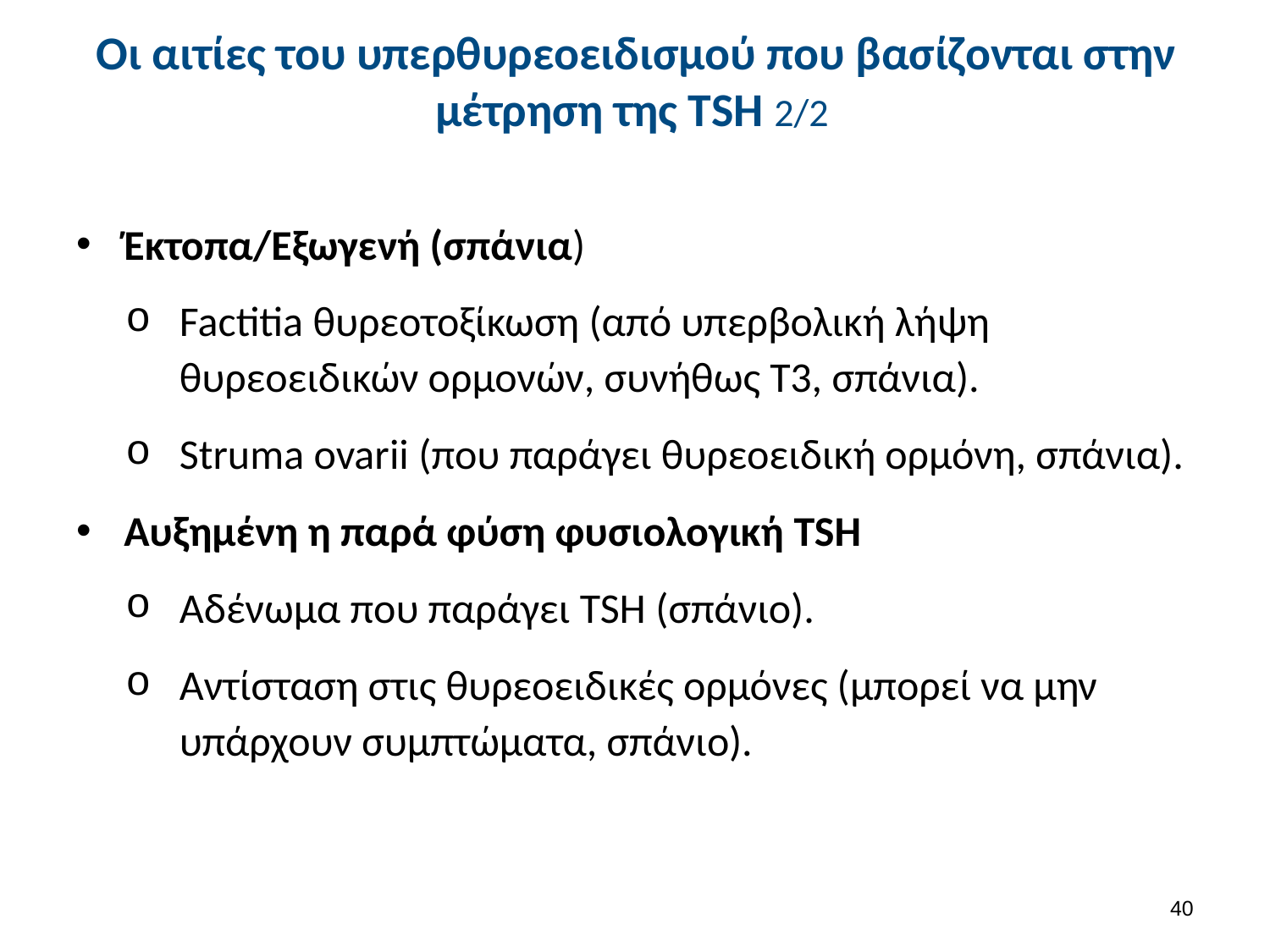

# Οι αιτίες του υπερθυρεοειδισμού που βασίζονται στην μέτρηση της TSH 2/2
Έκτοπα/Εξωγενή (σπάνια)
Factitia θυρεοτοξίκωση (από υπερβολική λήψη θυρεοειδικών ορμονών, συνήθως Τ3, σπάνια).
Struma ovarii (που παράγει θυρεοειδική ορμόνη, σπάνια).
Αυξημένη η παρά φύση φυσιολογική TSH
Αδένωμα που παράγει TSH (σπάνιο).
Αντίσταση στις θυρεοειδικές ορμόνες (μπορεί να μην υπάρχουν συμπτώματα, σπάνιο).
40